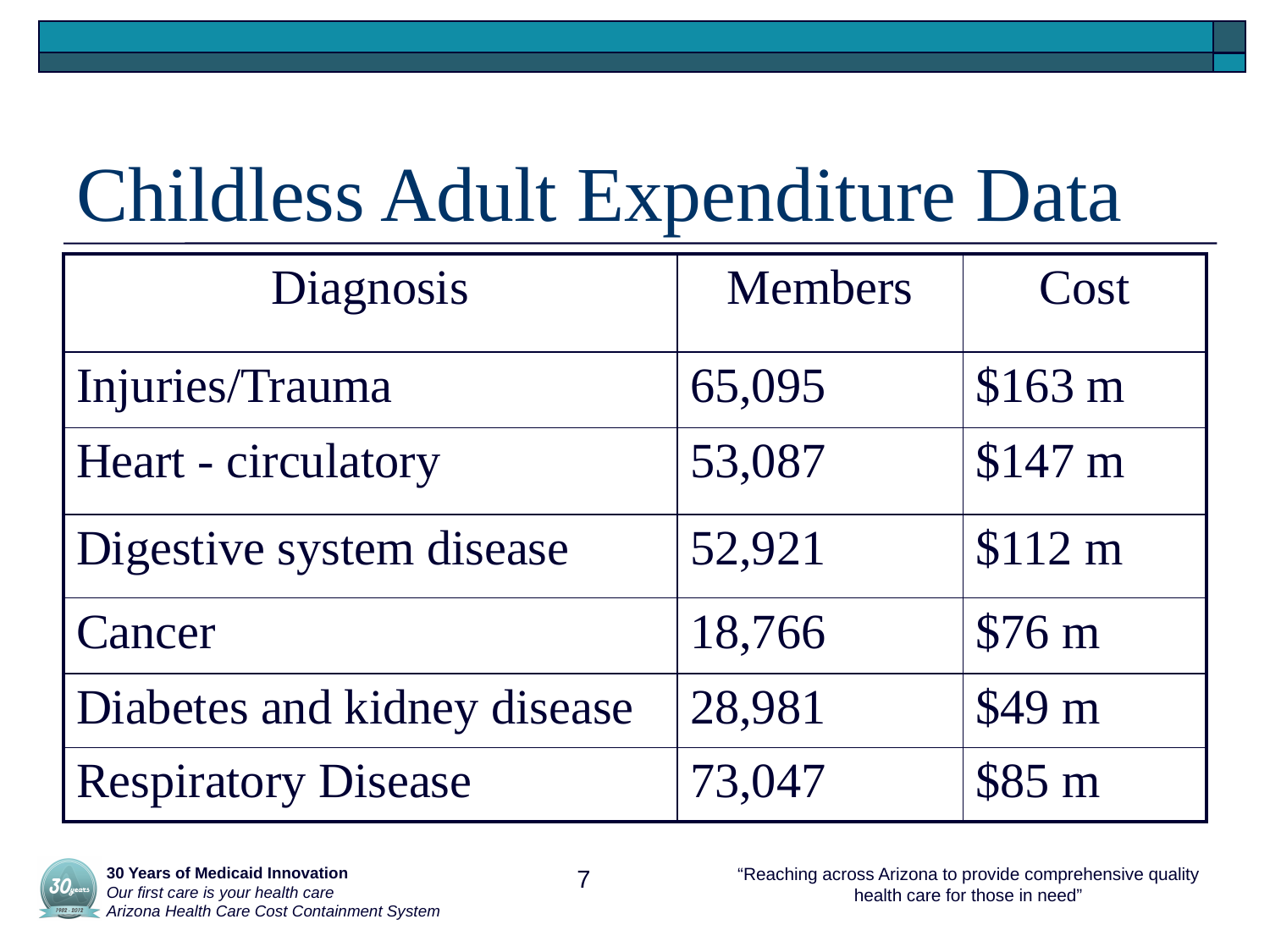

Childless Adult Expenditure Data
| Diagnosis | Members | Cost |
| --- | --- | --- |
| Injuries/Trauma | 65,095 | $163 m |
| Heart - circulatory | 53,087 | $147 m |
| Digestive system disease | 52,921 | $112 m |
| Cancer | 18,766 | $76 m |
| Diabetes and kidney disease | 28,981 | $49 m |
| Respiratory Disease | 73,047 | $85 m |
              30 Years of Medicaid Innovation
              Our first care is your health care
              Arizona Health Care Cost Containment System

7